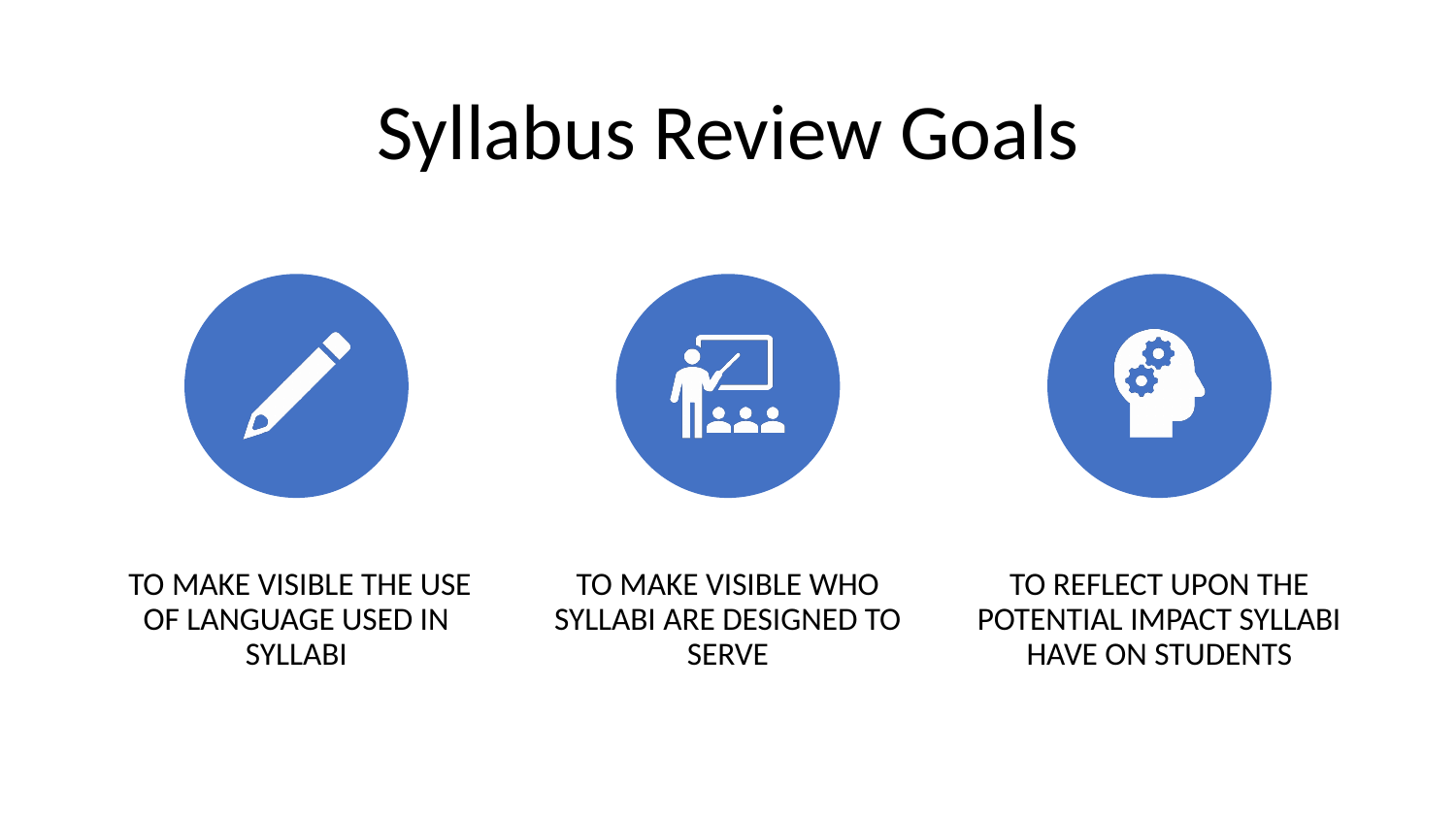

# Syllabus Review Goals
 To make visible the use of language used in syllabi
To make visible who syllabi are designed to serve
To reflect upon the potential impact syllabi have on students